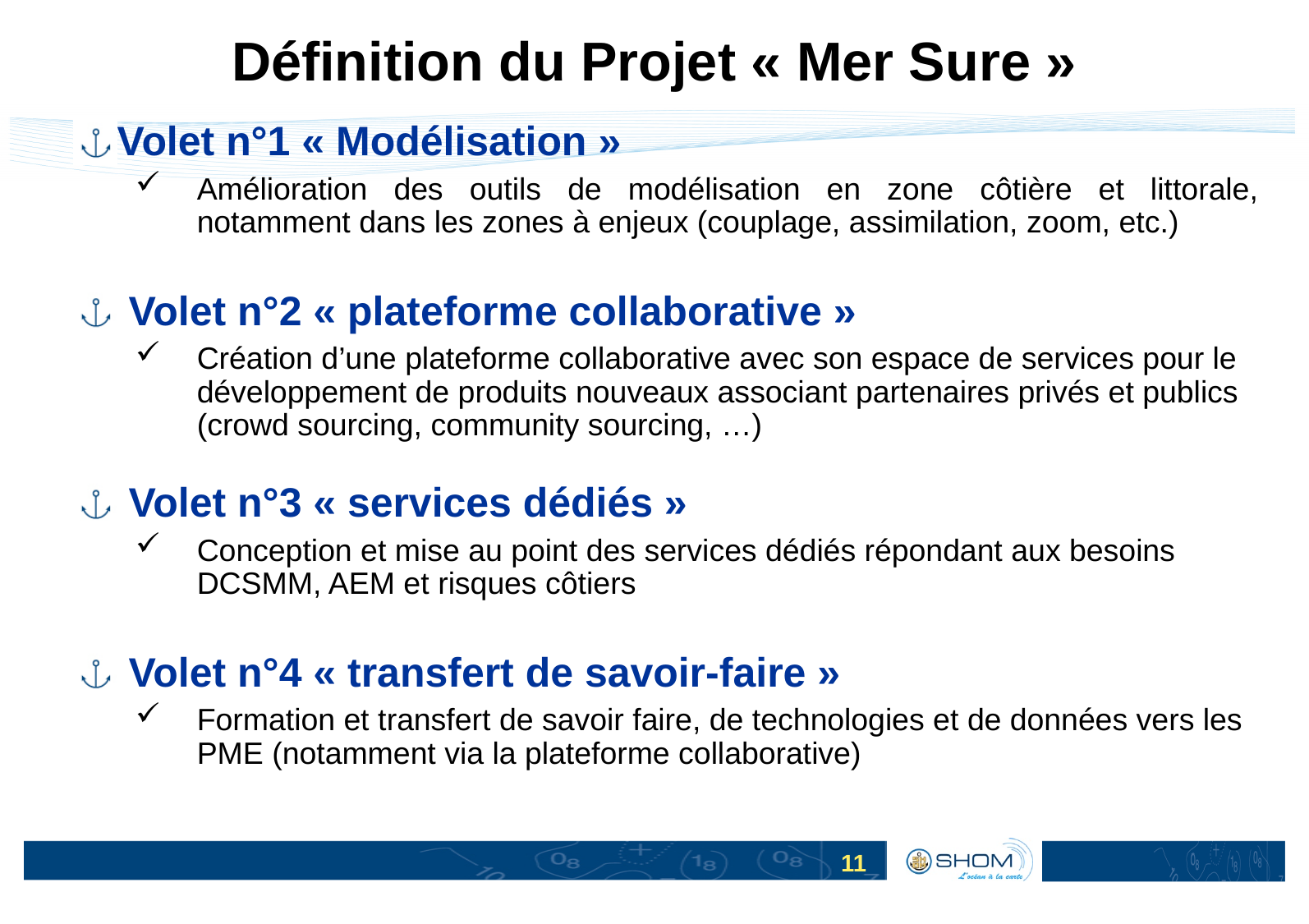

Définition du Projet « Mer Sure »
Volet n°1 « Modélisation »
Amélioration des outils de modélisation en zone côtière et littorale, notamment dans les zones à enjeux (couplage, assimilation, zoom, etc.)

 Volet n°2 « plateforme collaborative »
Création d’une plateforme collaborative avec son espace de services pour le développement de produits nouveaux associant partenaires privés et publics (crowd sourcing, community sourcing, …)

 Volet n°3 « services dédiés »
Conception et mise au point des services dédiés répondant aux besoins DCSMM, AEM et risques côtiers

 Volet n°4 « transfert de savoir-faire »
Formation et transfert de savoir faire, de technologies et de données vers les PME (notamment via la plateforme collaborative)
11